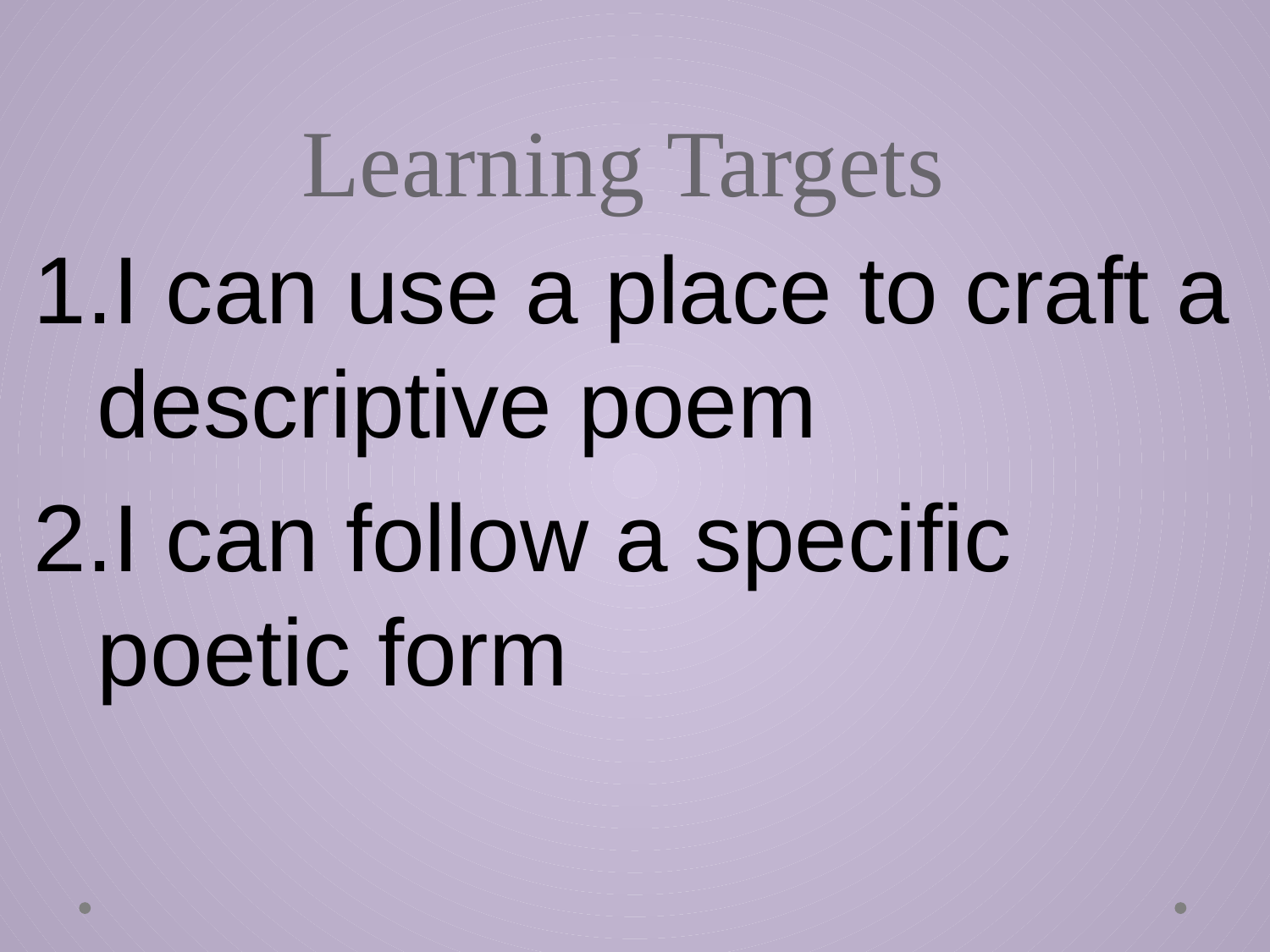

# Learning Targets
I can use a place to craft a descriptive poem
I can follow a specific poetic form